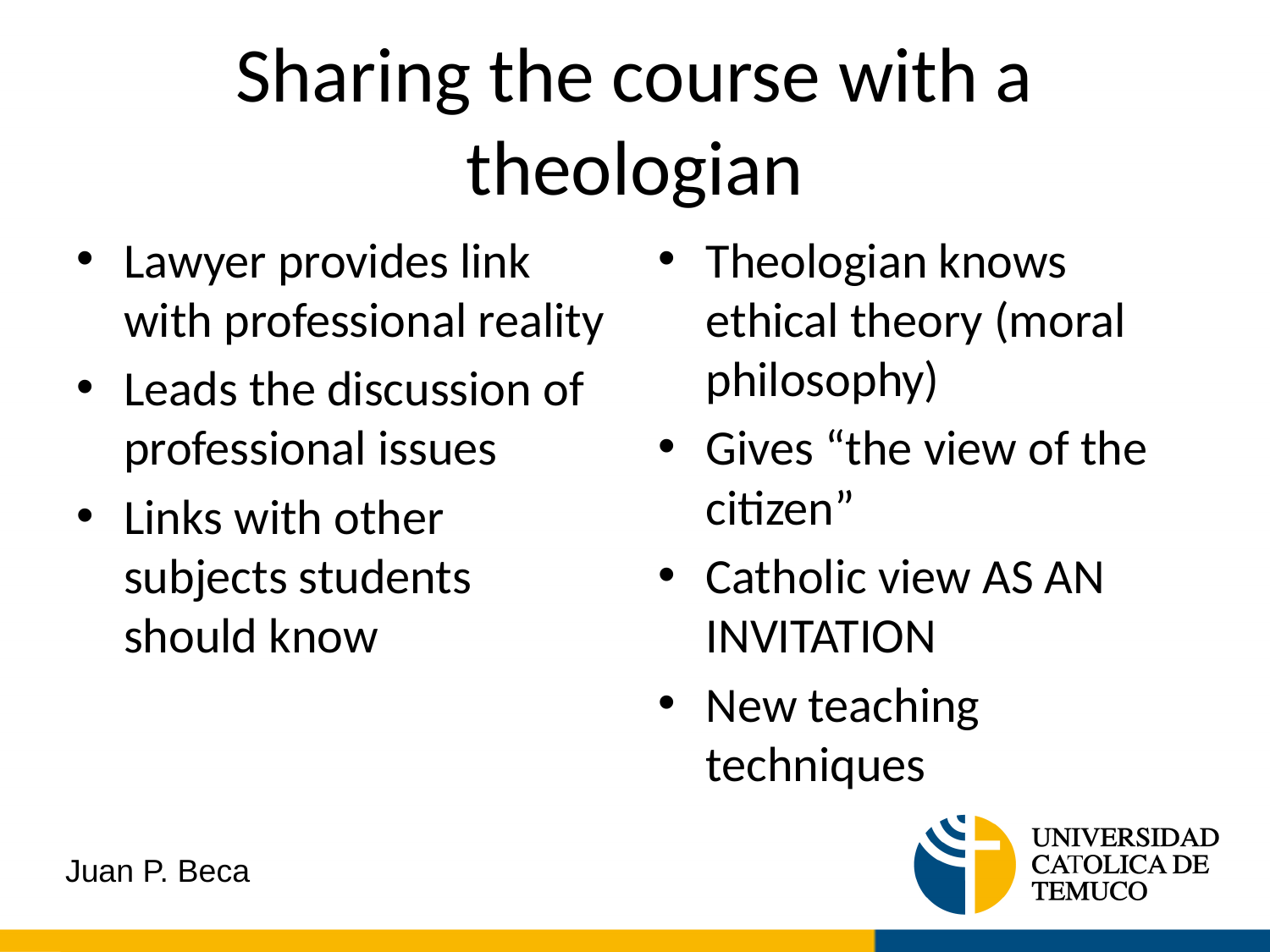

# Sharing the course with a theologian

Lawyer provides link with professional reality
Leads the discussion of professional issues
Links with other subjects students should know
Theologian knows ethical theory (moral philosophy)
Gives “the view of the citizen”
Catholic view AS AN INVITATION
New teaching techniques
Juan P. Beca